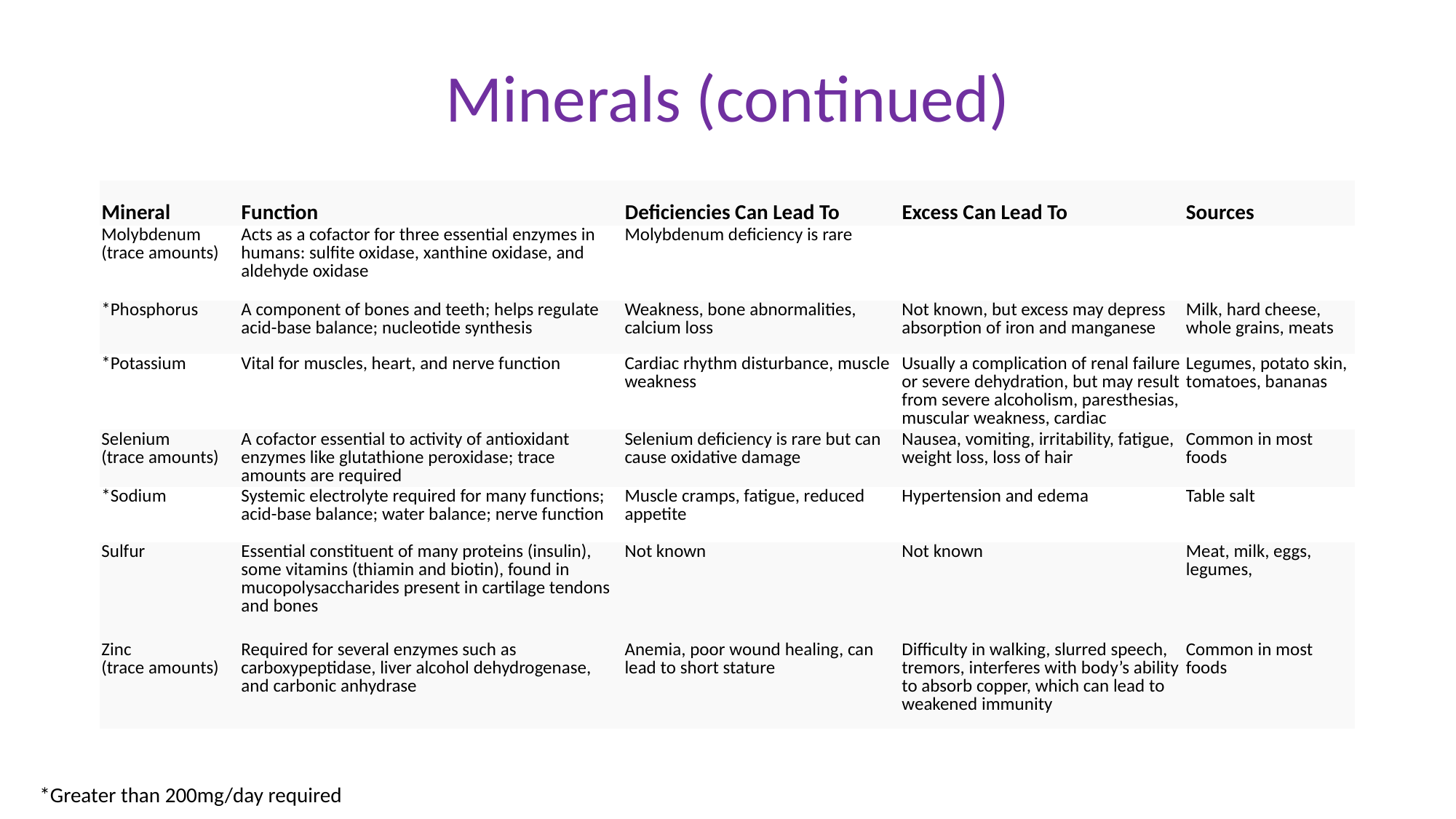

# Minerals (continued)
| Mineral | Function | Deficiencies Can Lead To | Excess Can Lead To | Sources |
| --- | --- | --- | --- | --- |
| Molybdenum (trace amounts) | Acts as a cofactor for three essential enzymes in humans: sulfite oxidase, xanthine oxidase, and aldehyde oxidase | Molybdenum deficiency is rare |  |  |
| \*Phosphorus | A component of bones and teeth; helps regulate acid-base balance; nucleotide synthesis | Weakness, bone abnormalities, calcium loss | Not known, but excess may depress absorption of iron and manganese | Milk, hard cheese, whole grains, meats |
| \*Potassium | Vital for muscles, heart, and nerve function | Cardiac rhythm disturbance, muscle weakness | Usually a complication of renal failure or severe dehydration, but may result from severe alcoholism, paresthesias, muscular weakness, cardiac | Legumes, potato skin, tomatoes, bananas |
| Selenium (trace amounts) | A cofactor essential to activity of antioxidant enzymes like glutathione peroxidase; trace amounts are required | Selenium deficiency is rare but can cause oxidative damage | Nausea, vomiting, irritability, fatigue, weight loss, loss of hair | Common in most foods |
| \*Sodium | Systemic electrolyte required for many functions; acid-base balance; water balance; nerve function | Muscle cramps, fatigue, reduced appetite | Hypertension and edema | Table salt |
| Sulfur | Essential constituent of many proteins (insulin), some vitamins (thiamin and biotin), found in mucopolysaccharides present in cartilage tendons and bones | Not known | Not known | Meat, milk, eggs, legumes, |
| Zinc (trace amounts) | Required for several enzymes such as carboxypeptidase, liver alcohol dehydrogenase, and carbonic anhydrase | Anemia, poor wound healing, can lead to short stature | Difficulty in walking, slurred speech, tremors, interferes with body’s ability to absorb copper, which can lead to weakened immunity | Common in most foods |
*Greater than 200mg/day required